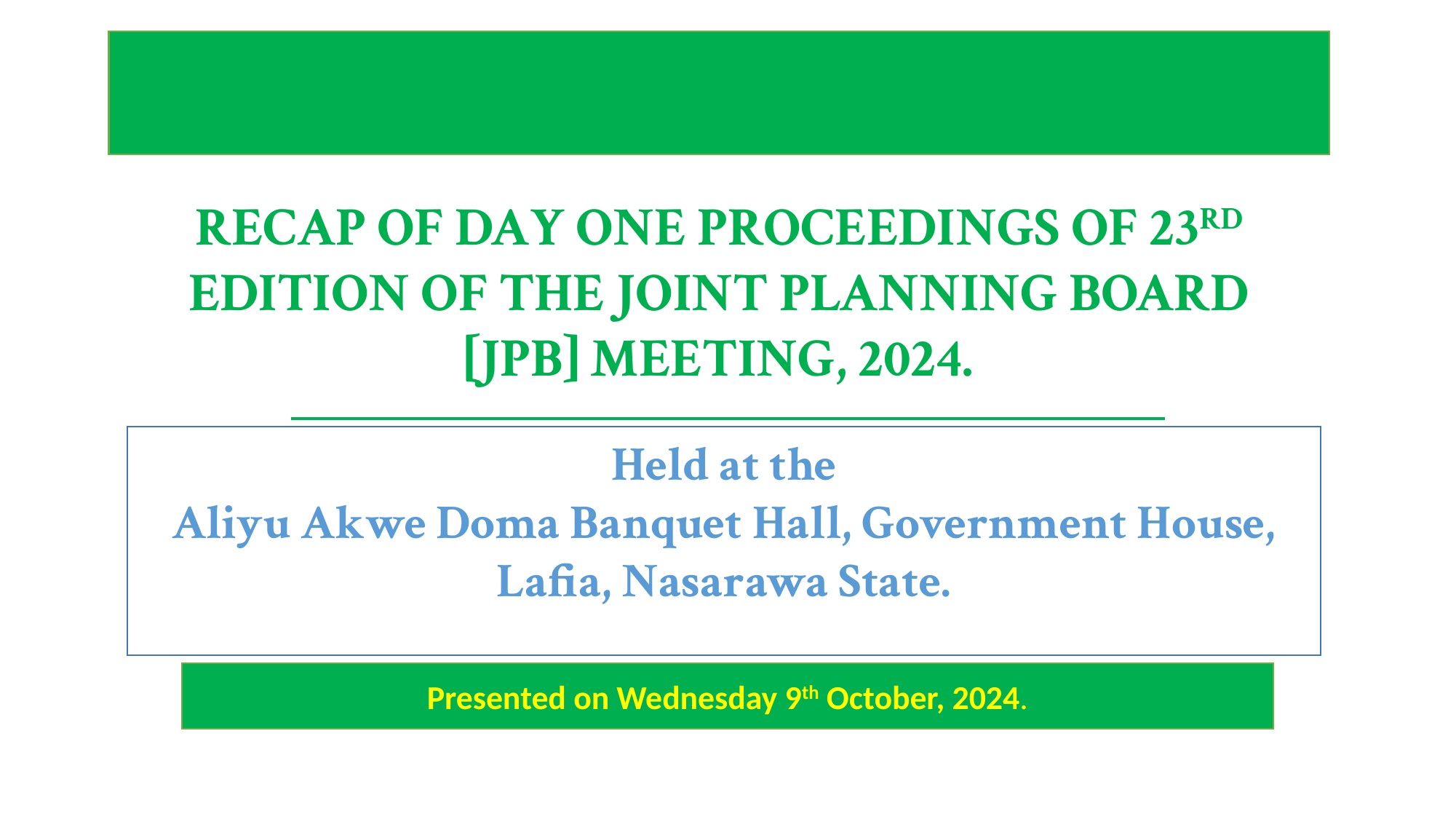

# RECAP OF DAY ONE PROCEEDINGS OF 23RD EDITION OF THE JOINT PLANNING BOARD [JPB] MEETING, 2024.
Held at the
Aliyu Akwe Doma Banquet Hall, Government House,
Lafia, Nasarawa State.
Presented on Wednesday 9th October, 2024.